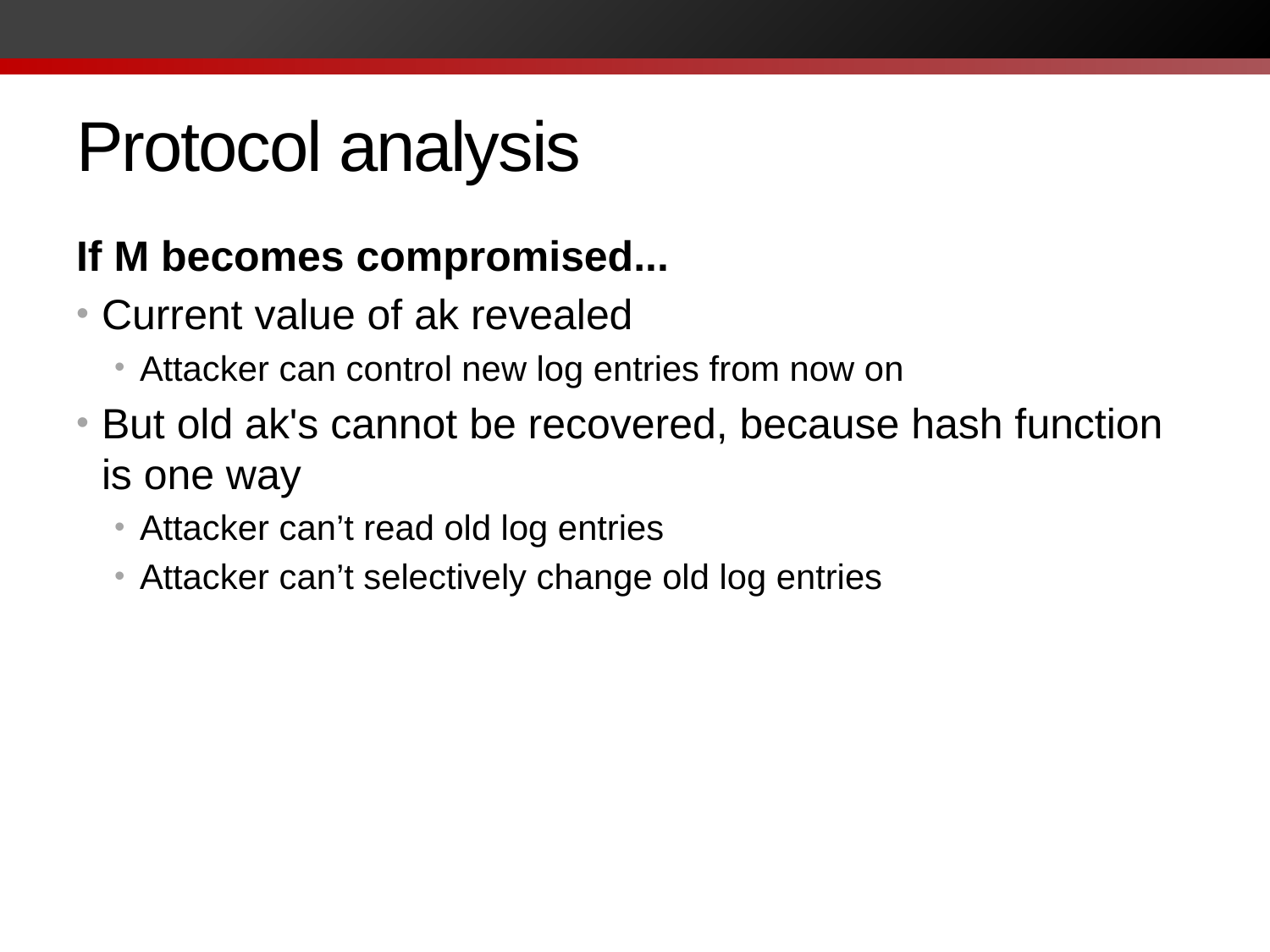

# Protocol analysis
If M becomes compromised...
Current value of ak revealed
Attacker can control new log entries from now on
But old ak's cannot be recovered, because hash function is one way
Attacker can’t read old log entries
Attacker can’t selectively change old log entries